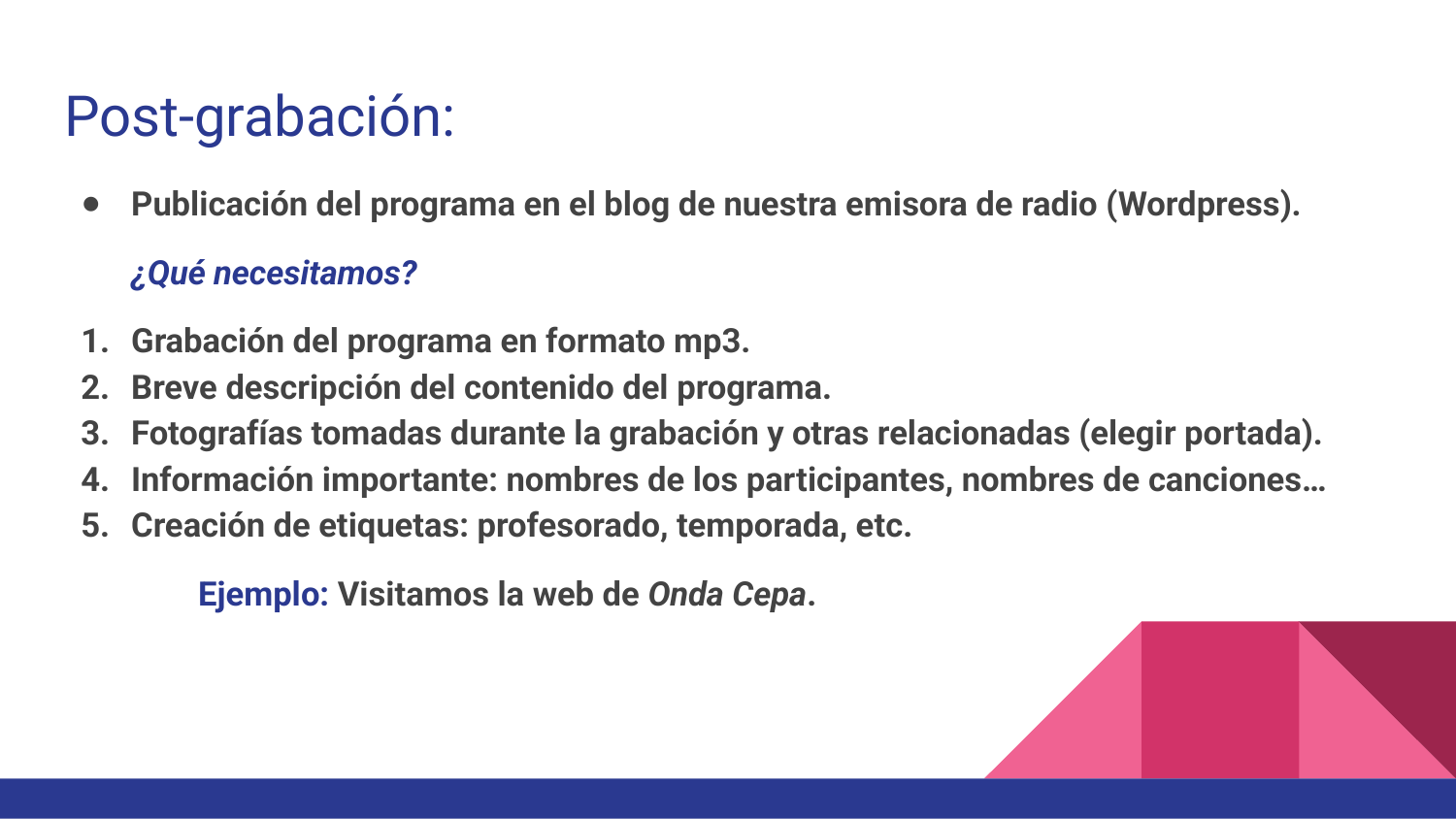

# Post-grabación:
Publicación del programa en el blog de nuestra emisora de radio (Wordpress).
¿Qué necesitamos?
Grabación del programa en formato mp3.
Breve descripción del contenido del programa.
Fotografías tomadas durante la grabación y otras relacionadas (elegir portada).
Información importante: nombres de los participantes, nombres de canciones…
Creación de etiquetas: profesorado, temporada, etc.
Ejemplo: Visitamos la web de Onda Cepa.